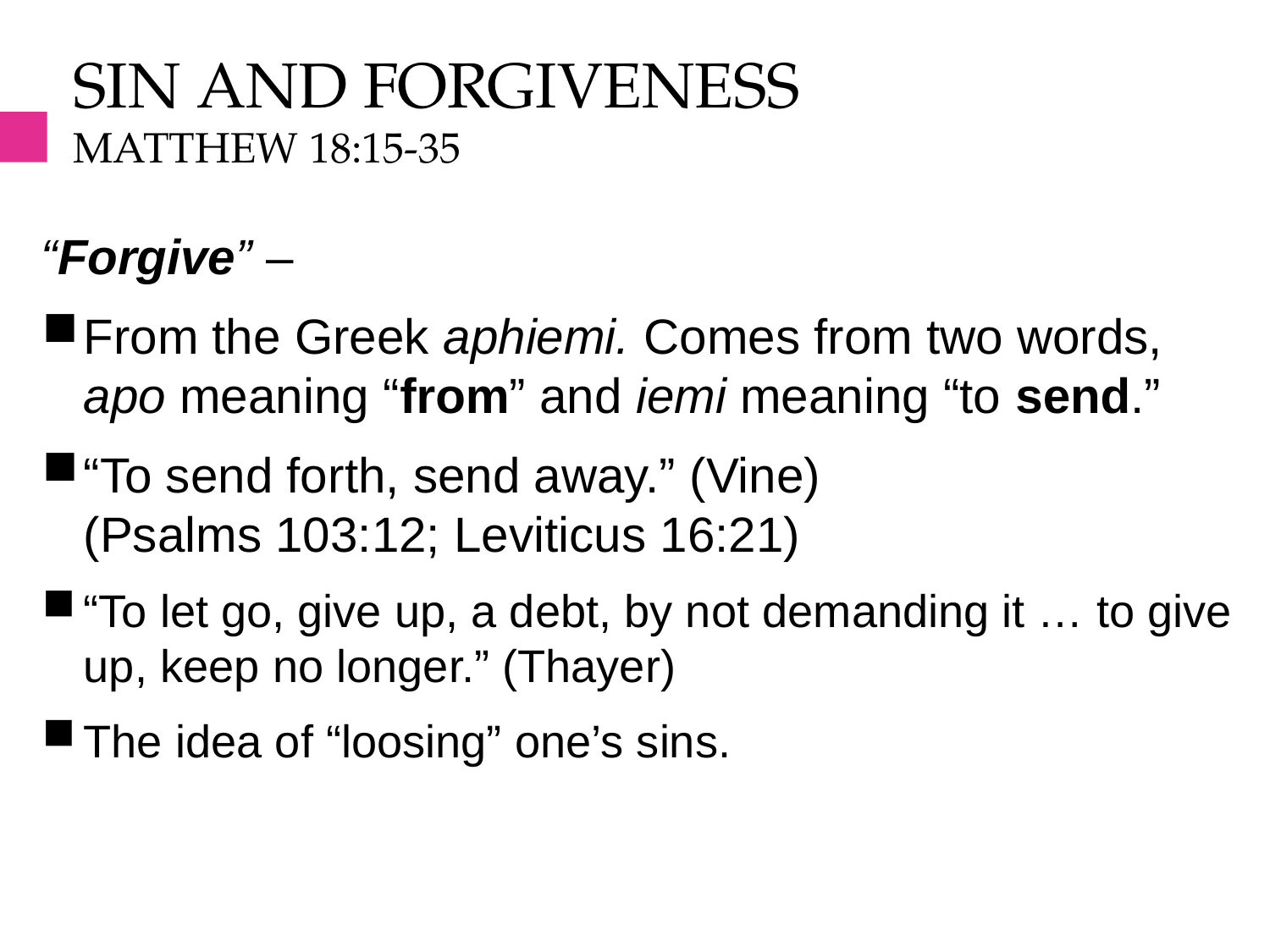

# Sin and forgiveness Matthew 18:15-35
“Forgive” –
From the Greek aphiemi. Comes from two words, apo meaning “from” and iemi meaning “to send.”
“To send forth, send away.” (Vine)
(Psalms 103:12; Leviticus 16:21)
“To let go, give up, a debt, by not demanding it … to give up, keep no longer.” (Thayer)
The idea of “loosing” one’s sins.